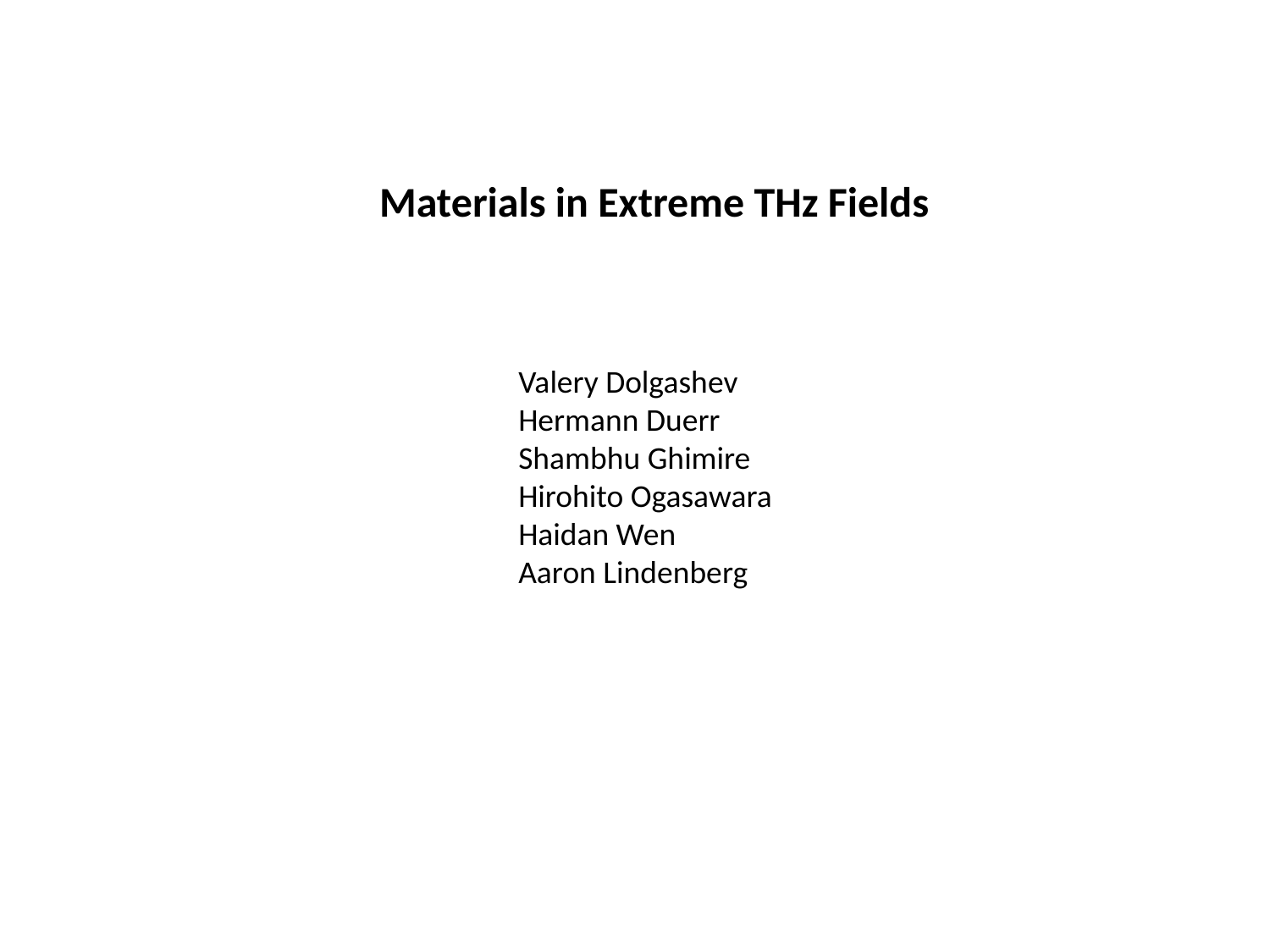

Materials in Extreme THz Fields
Valery Dolgashev
Hermann Duerr
Shambhu Ghimire
Hirohito Ogasawara
Haidan Wen
Aaron Lindenberg